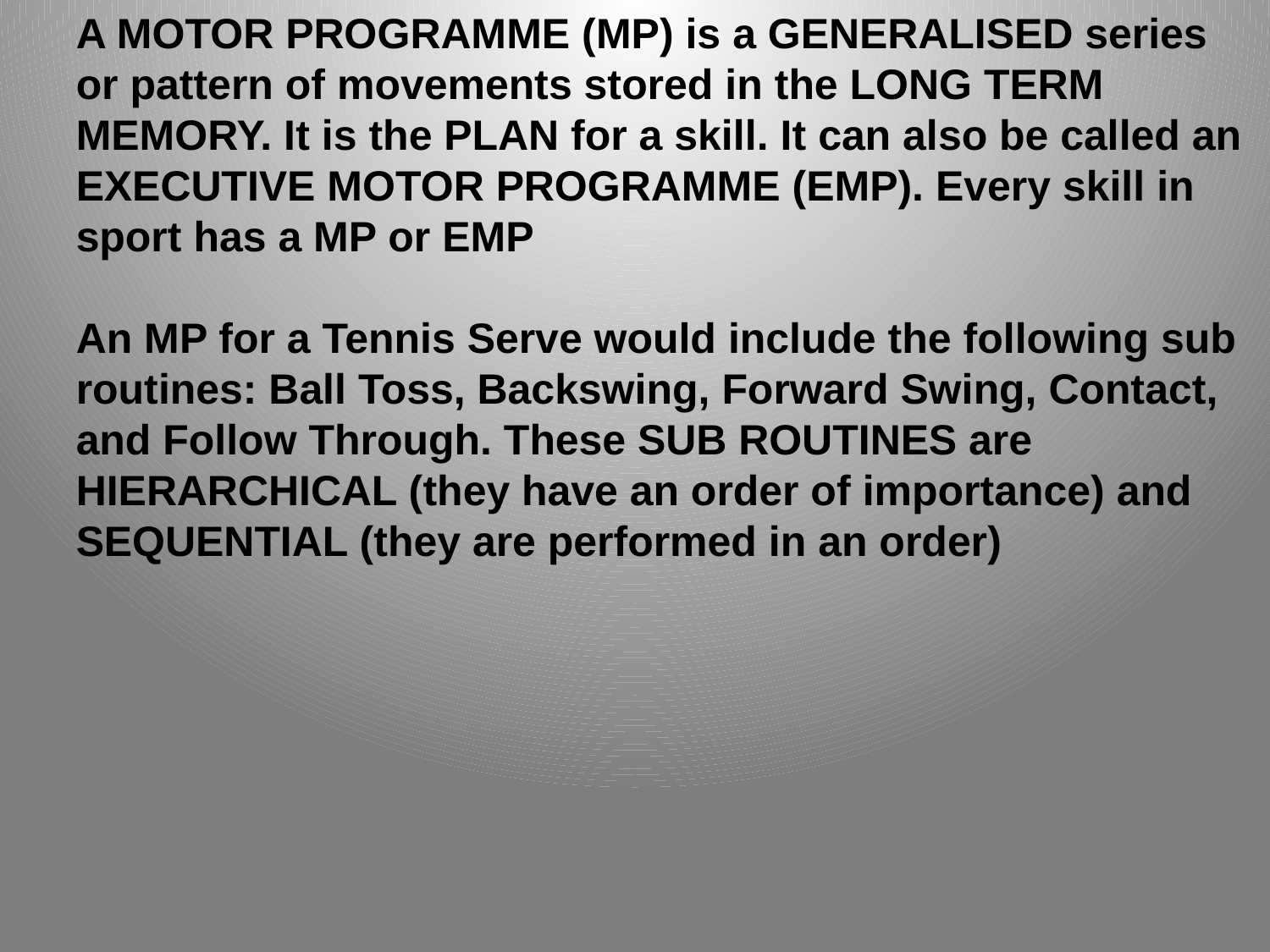

#
	A MOTOR PROGRAMME (MP) is a GENERALISED series or pattern of movements stored in the LONG TERM MEMORY. It is the PLAN for a skill. It can also be called an EXECUTIVE MOTOR PROGRAMME (EMP). Every skill in sport has a MP or EMP

	An MP for a Tennis Serve would include the following sub routines: Ball Toss, Backswing, Forward Swing, Contact, and Follow Through. These SUB ROUTINES are HIERARCHICAL (they have an order of importance) and SEQUENTIAL (they are performed in an order)